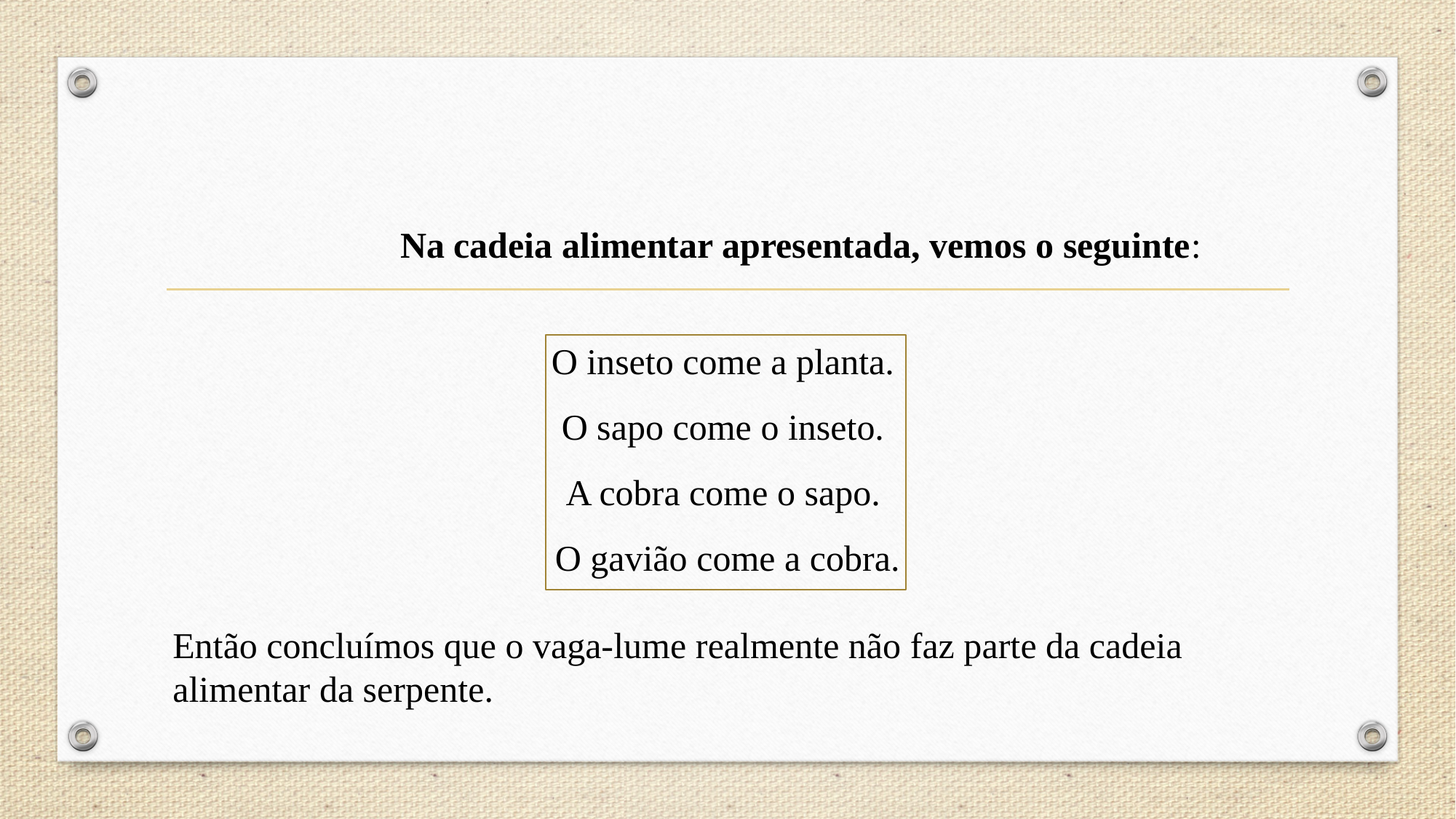

Na cadeia alimentar apresentada, vemos o seguinte:
O inseto come a planta.
O sapo come o inseto.
A cobra come o sapo.
 O gavião come a cobra.

Então concluímos que o vaga-lume realmente não faz parte da cadeia alimentar da serpente.